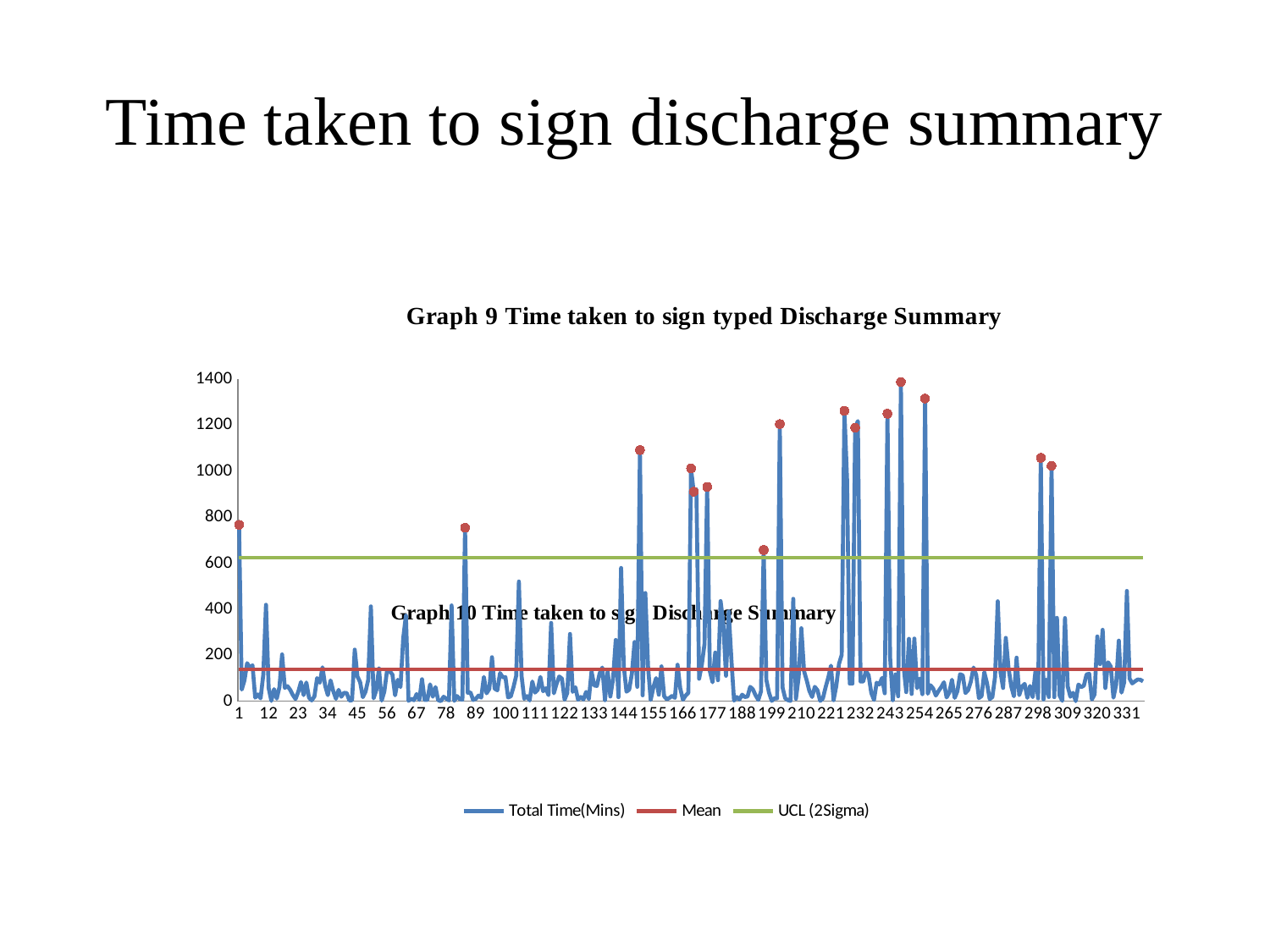

# Time taken to sign discharge summary

### Chart: Graph 9 Time taken to sign typed Discharge Summary

| Category | Total Time(Mins) | Mean | UCL (2Sigma) |
|---|---|---|---|

### Chart: Graph 10 Time taken to sign Discharge Summary

| Category |
|---|